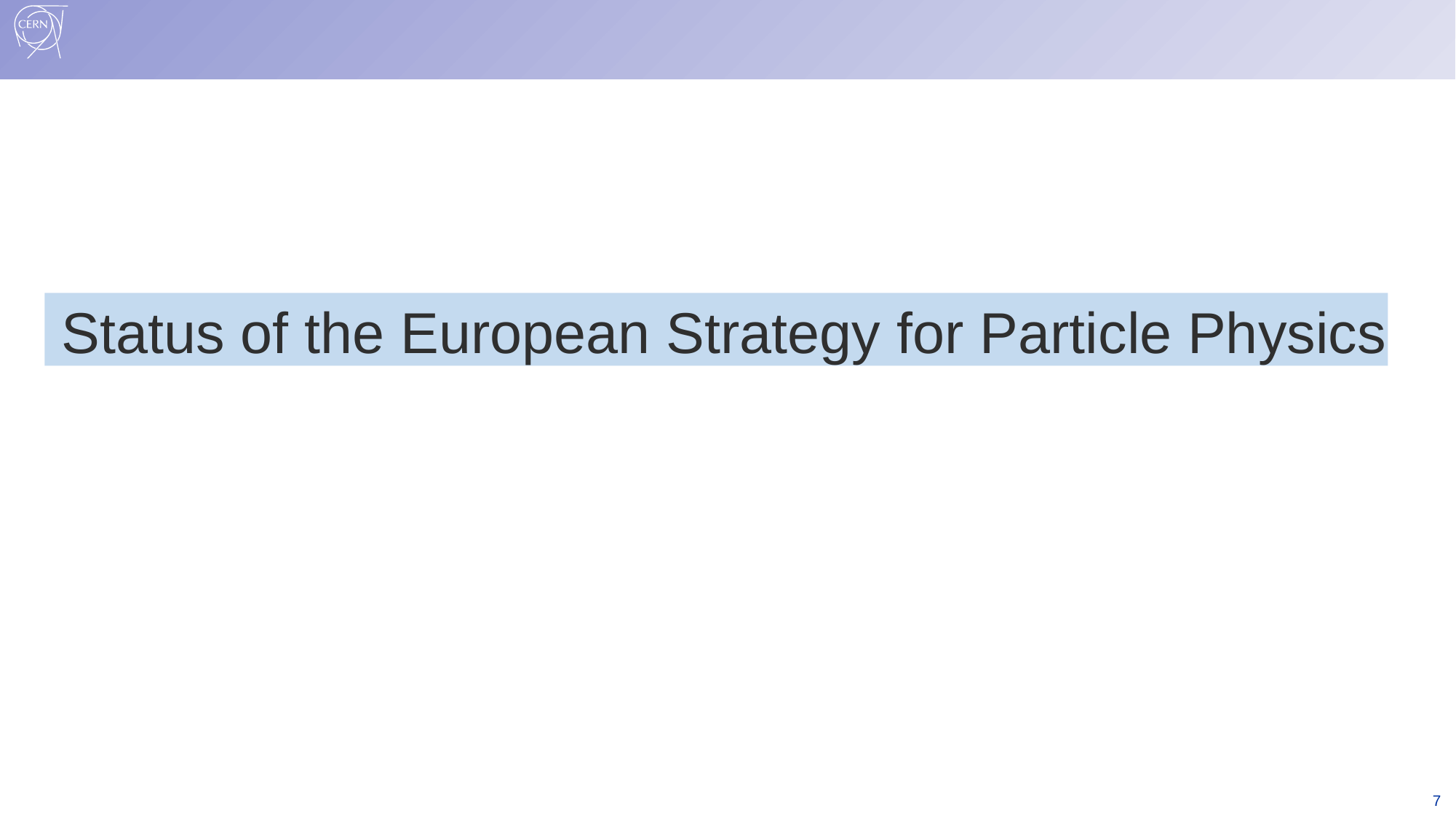

Status of the European Strategy for Particle Physics
7